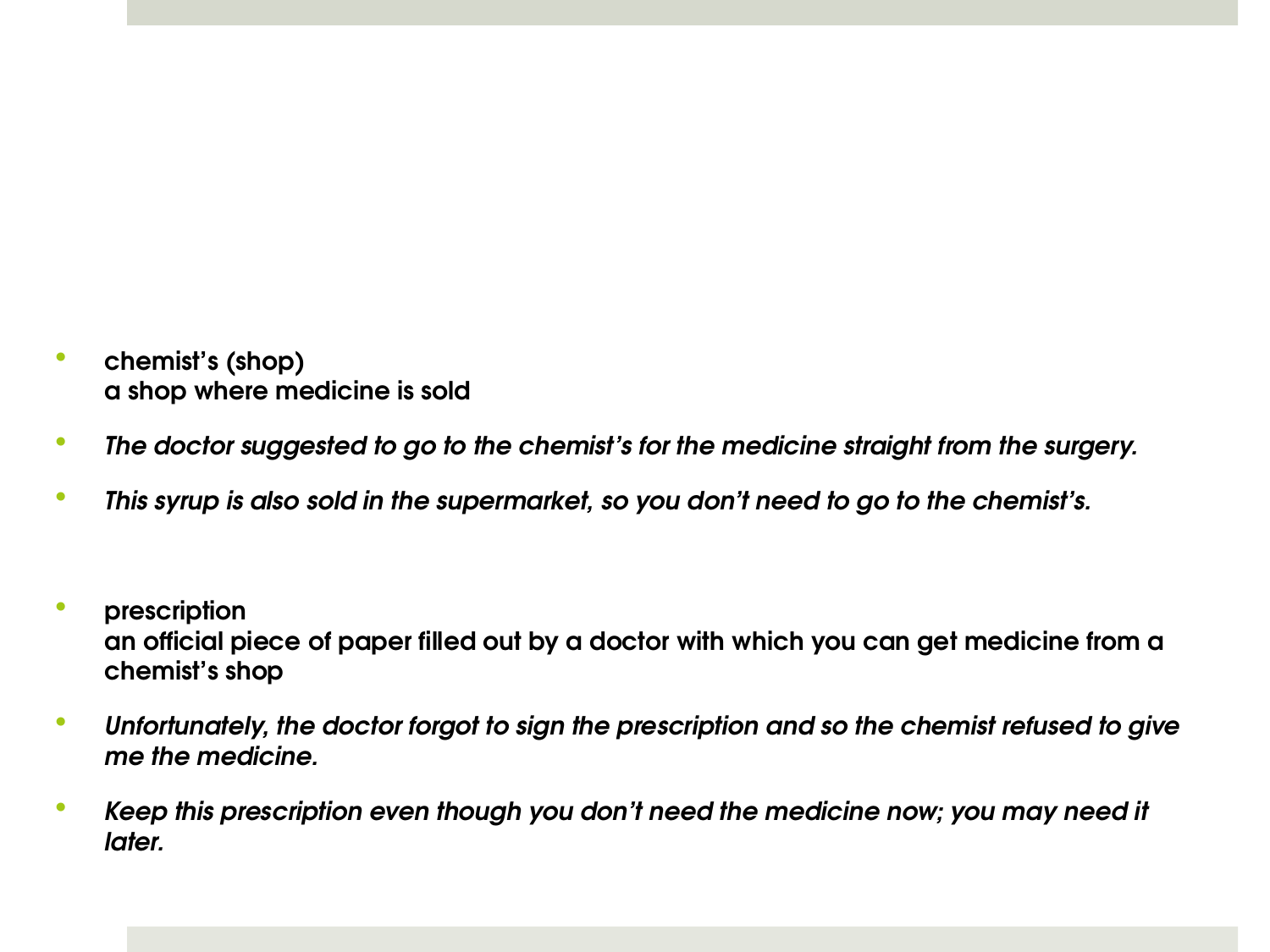

#
chemist’s (shop)
a shop where medicine is sold
The doctor suggested to go to the chemist’s for the medicine straight from the surgery.
This syrup is also sold in the supermarket, so you don’t need to go to the chemist’s.

prescription
an official piece of paper filled out by a doctor with which you can get medicine from a chemist’s shop
Unfortunately, the doctor forgot to sign the prescription and so the chemist refused to give me the medicine.
Keep this prescription even though you don’t need the medicine now; you may need it later.